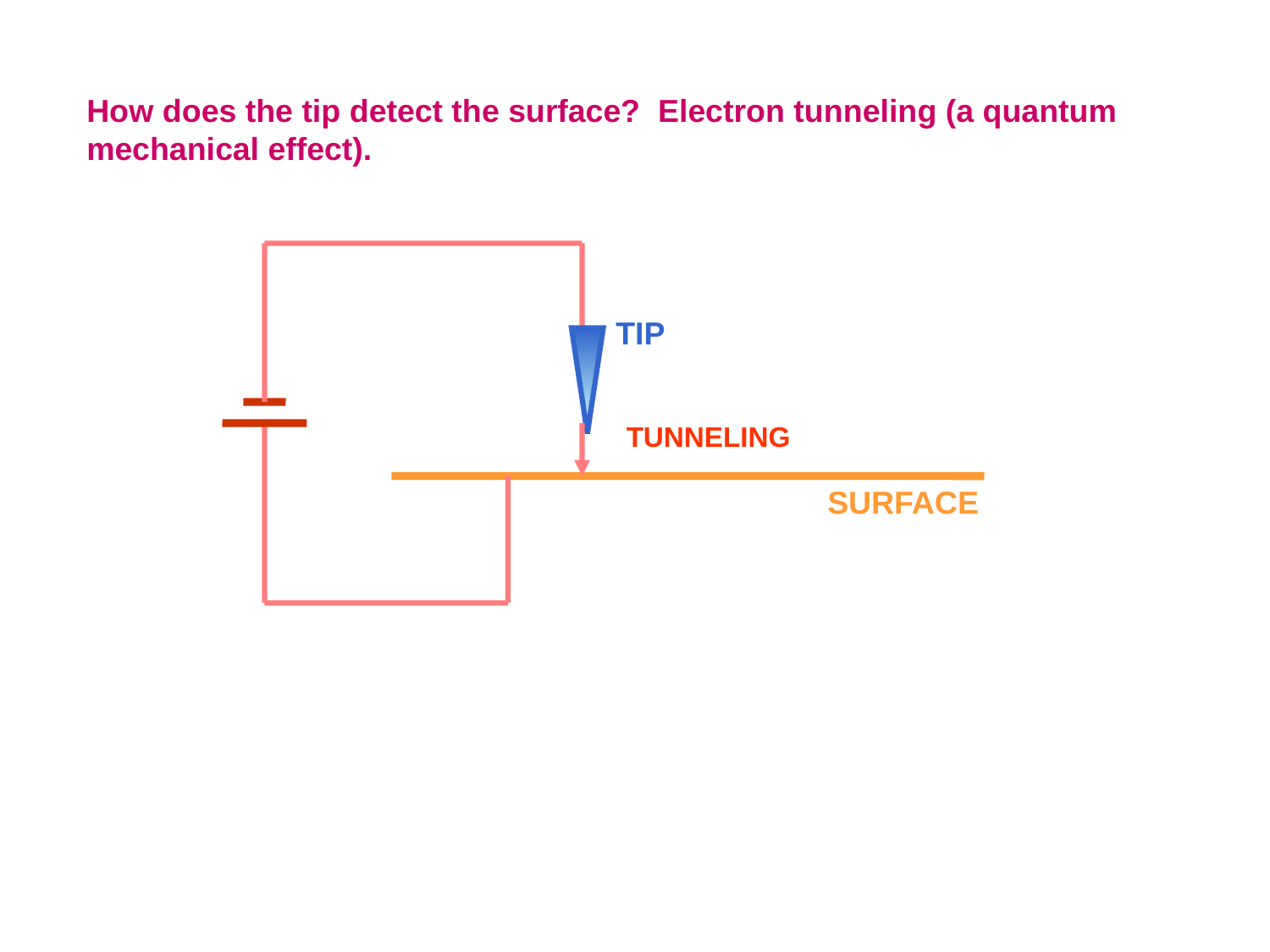

How does the tip detect the surface?  Electron tunneling (a quantum mechanical effect).

TIP

TUNNELING

SURFACE